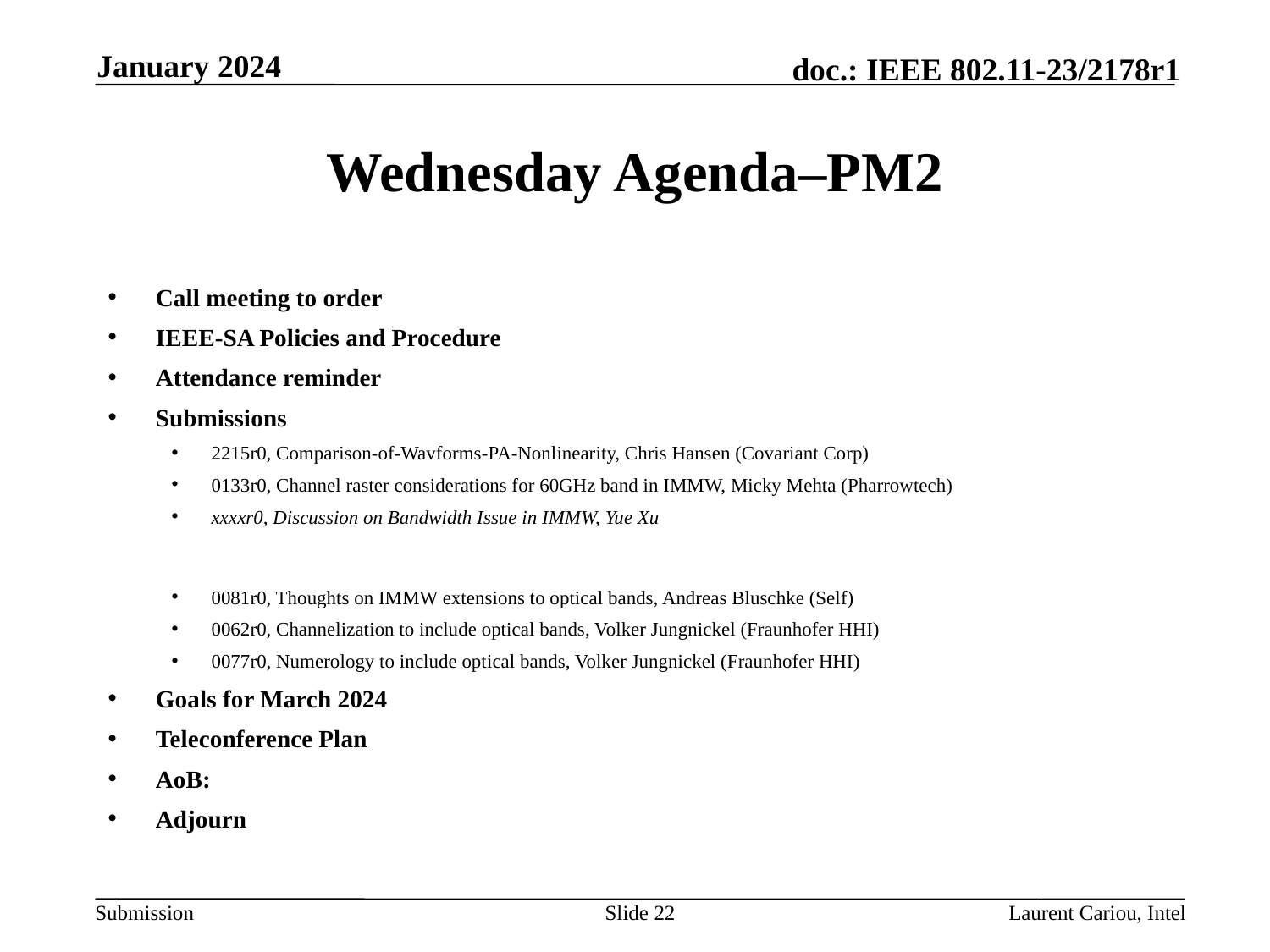

January 2024
# Wednesday Agenda–PM2
Call meeting to order
IEEE-SA Policies and Procedure
Attendance reminder
Submissions
2215r0, Comparison-of-Wavforms-PA-Nonlinearity, Chris Hansen (Covariant Corp)
0133r0, Channel raster considerations for 60GHz band in IMMW, Micky Mehta (Pharrowtech)
xxxxr0, Discussion on Bandwidth Issue in IMMW, Yue Xu

0081r0, Thoughts on IMMW extensions to optical bands, Andreas Bluschke (Self)
0062r0, Channelization to include optical bands, Volker Jungnickel (Fraunhofer HHI)
0077r0, Numerology to include optical bands, Volker Jungnickel (Fraunhofer HHI)
Goals for March 2024
Teleconference Plan
AoB:
Adjourn
Slide 22
Laurent Cariou, Intel